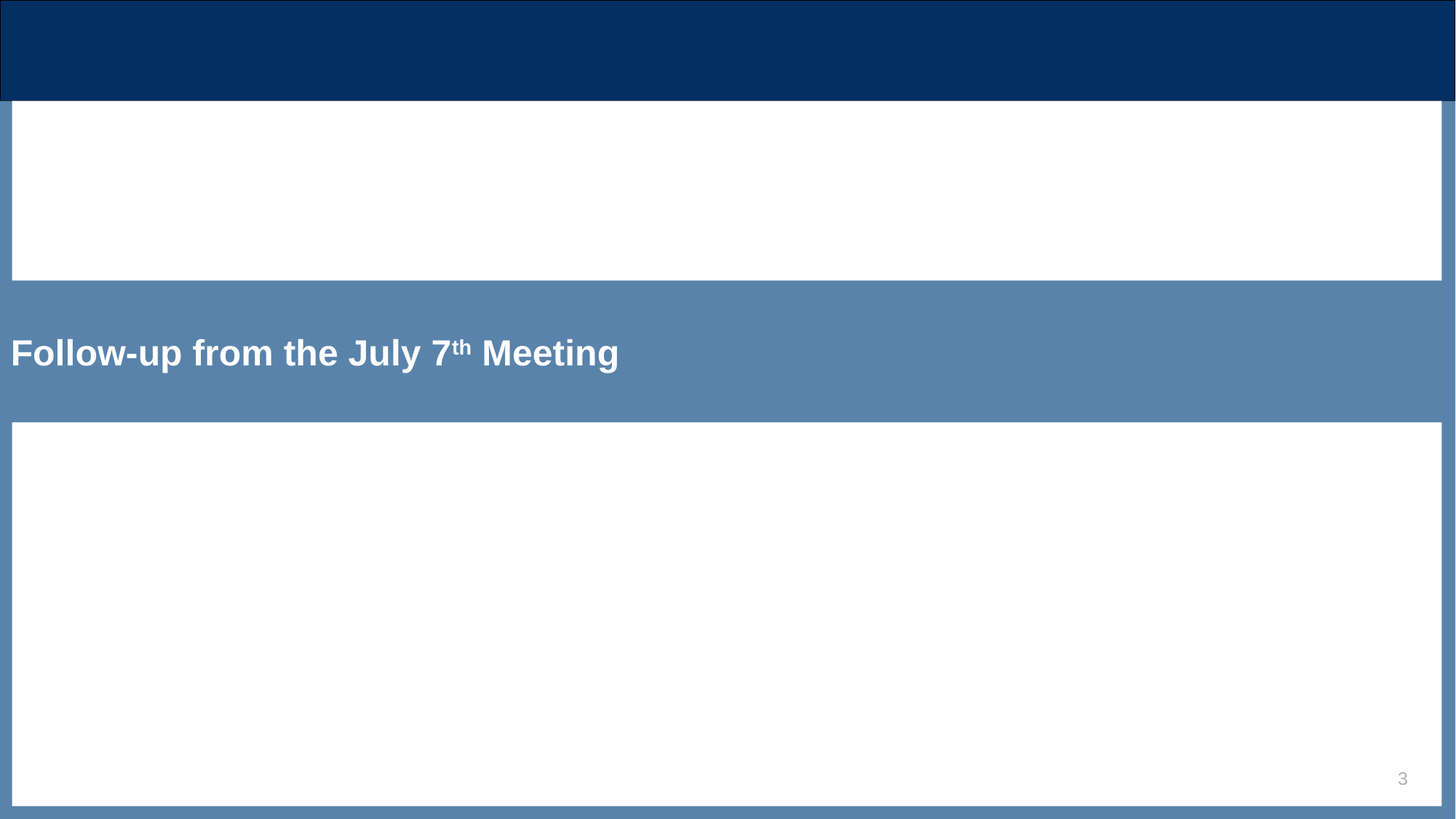

Follow-up from the July 7th Meeting

3